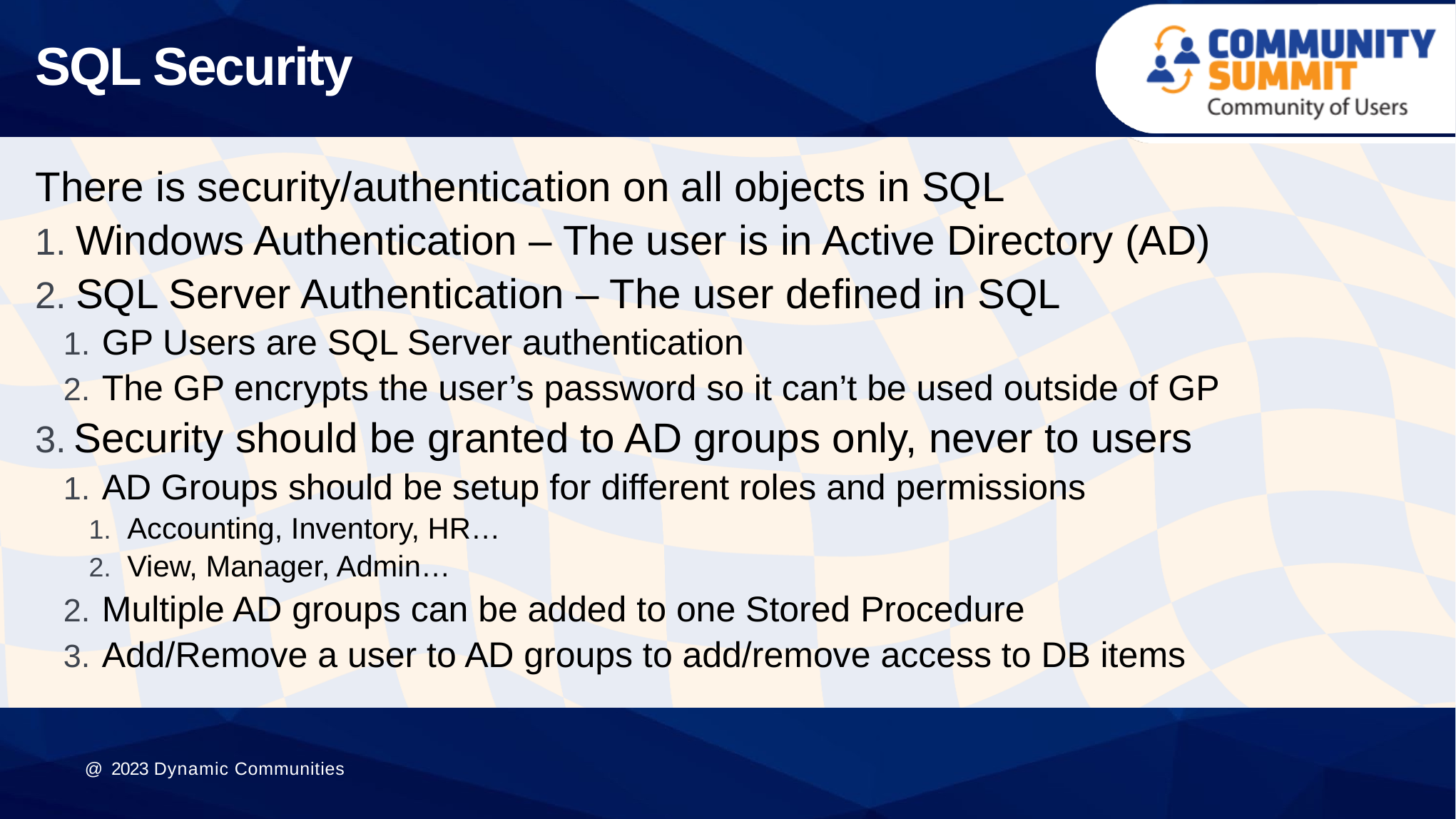

# SQL Security
There is security/authentication on all objects in SQL
Windows Authentication – The user is in Active Directory (AD)
SQL Server Authentication – The user defined in SQL
GP Users are SQL Server authentication
The GP encrypts the user’s password so it can’t be used outside of GP
Security should be granted to AD groups only, never to users
AD Groups should be setup for different roles and permissions
Accounting, Inventory, HR…
View, Manager, Admin…
Multiple AD groups can be added to one Stored Procedure
Add/Remove a user to AD groups to add/remove access to DB items